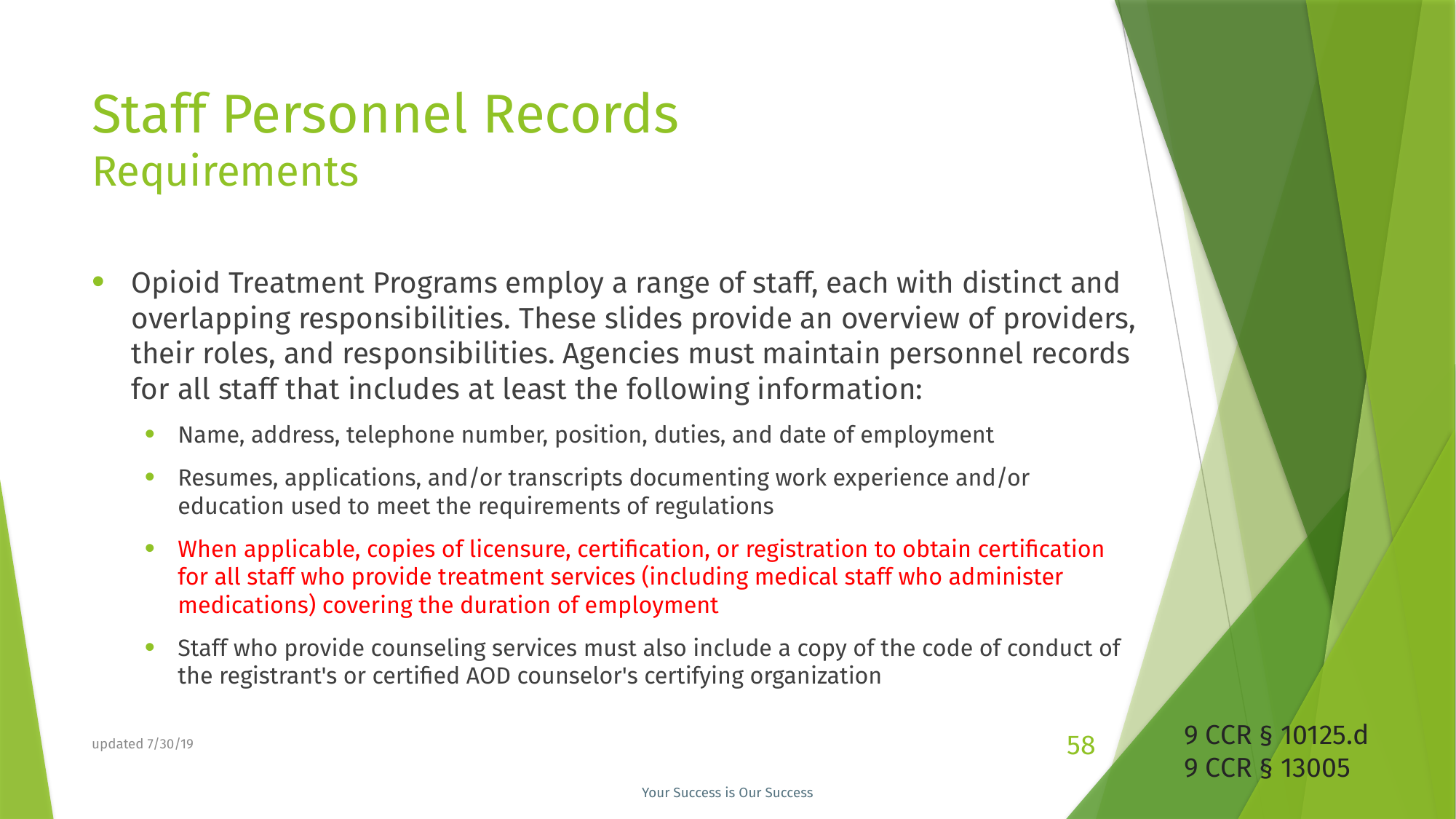

# Staff Personnel Records Requirements
Opioid Treatment Programs employ a range of staff, each with distinct and overlapping responsibilities. These slides provide an overview of providers, their roles, and responsibilities. Agencies must maintain personnel records for all staff that includes at least the following information:
Name, address, telephone number, position, duties, and date of employment
Resumes, applications, and/or transcripts documenting work experience and/or education used to meet the requirements of regulations
When applicable, copies of licensure, certification, or registration to obtain certification for all staff who provide treatment services (including medical staff who administer medications) covering the duration of employment
Staff who provide counseling services must also include a copy of the code of conduct of the registrant's or certified AOD counselor's certifying organization

9 CCR § 10125.d
9 CCR § 13005
updated 7/30/19
58